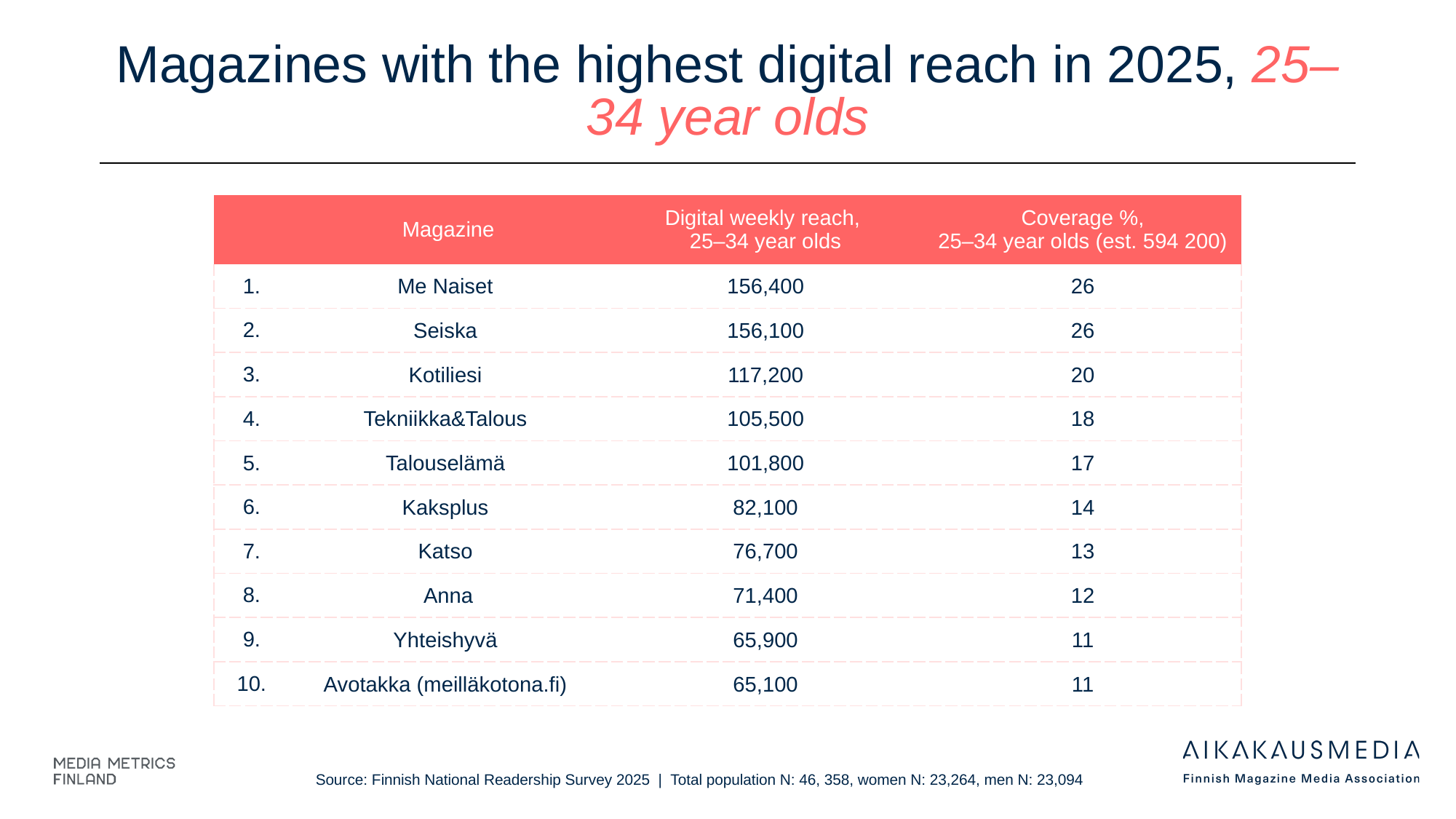

# Magazines with the highest digital reach in 2025, 25–34 year olds
|  | Magazine | Digital weekly reach, 25–34 year olds | Coverage %, 25–34 year olds (est. 594 200) |
| --- | --- | --- | --- |
| 1. | Me Naiset | 156,400 | 26 |
| 2. | Seiska | 156,100 | 26 |
| 3. | Kotiliesi | 117,200 | 20 |
| 4. | Tekniikka&Talous | 105,500 | 18 |
| 5. | Talouselämä | 101,800 | 17 |
| 6. | Kaksplus | 82,100 | 14 |
| 7. | Katso | 76,700 | 13 |
| 8. | Anna | 71,400 | 12 |
| 9. | Yhteishyvä | 65,900 | 11 |
| 10. | Avotakka (meilläkotona.fi) | 65,100 | 11 |